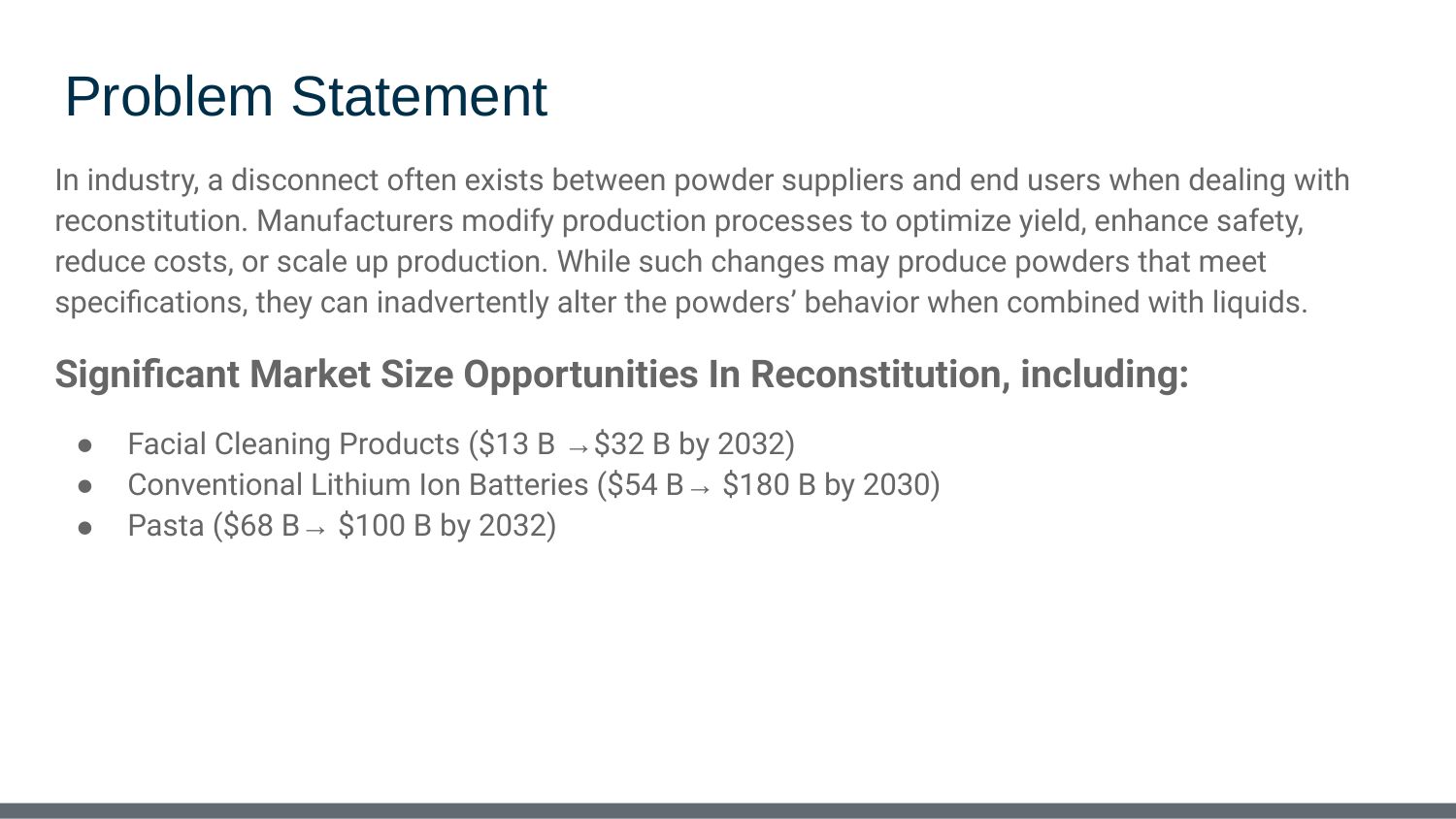

# Problem Statement
In industry, a disconnect often exists between powder suppliers and end users when dealing with reconstitution. Manufacturers modify production processes to optimize yield, enhance safety, reduce costs, or scale up production. While such changes may produce powders that meet specifications, they can inadvertently alter the powders’ behavior when combined with liquids.
Significant Market Size Opportunities In Reconstitution, including:
Facial Cleaning Products ($13 B →$32 B by 2032)
Conventional Lithium Ion Batteries ($54 B→ $180 B by 2030)
Pasta ($68 B→ $100 B by 2032)